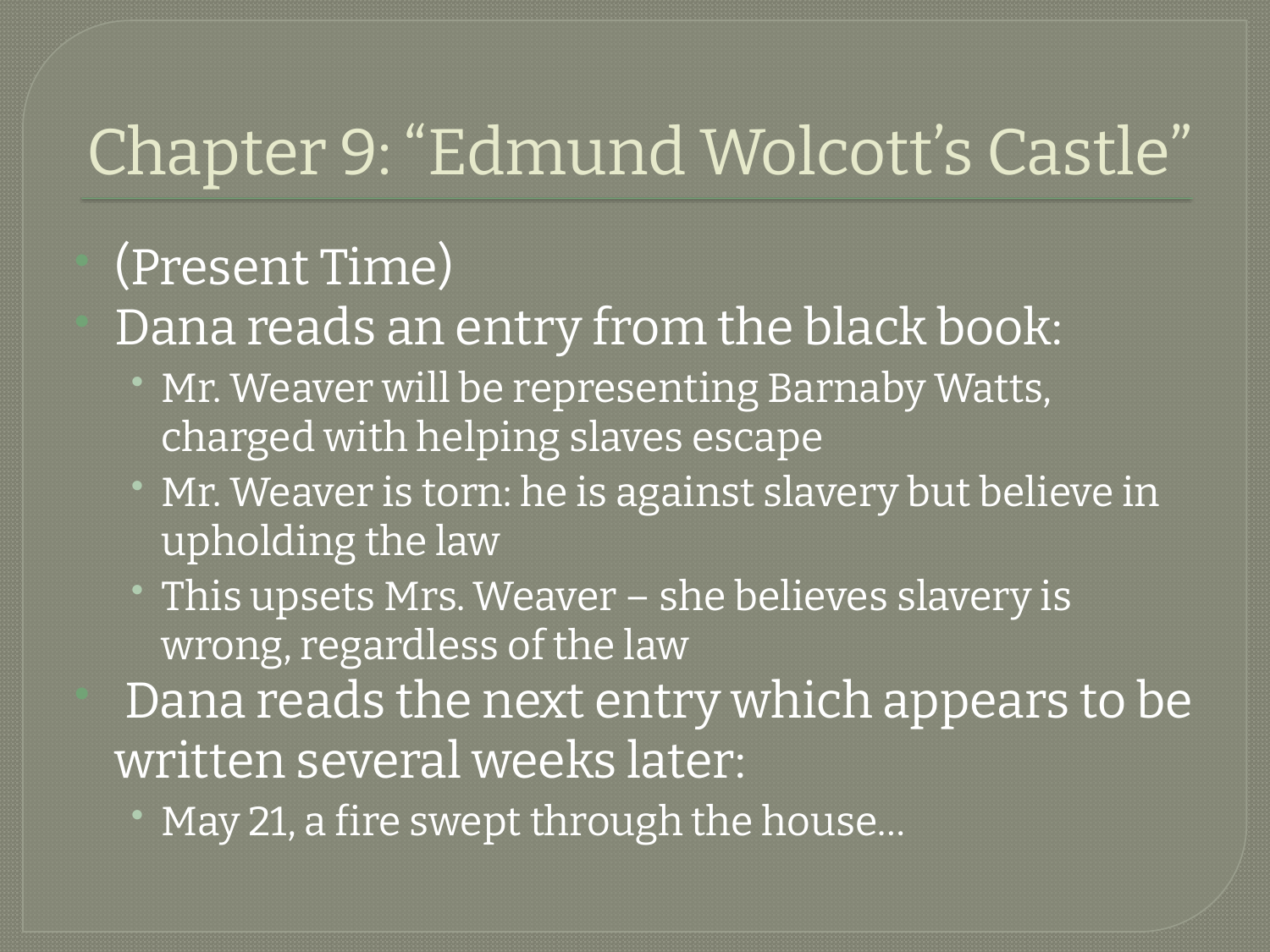

# Chapter 9: “Edmund Wolcott’s Castle”
(Present Time)
Dana reads an entry from the black book:
Mr. Weaver will be representing Barnaby Watts, charged with helping slaves escape
Mr. Weaver is torn: he is against slavery but believe in upholding the law
This upsets Mrs. Weaver – she believes slavery is wrong, regardless of the law
 Dana reads the next entry which appears to be written several weeks later:
May 21, a fire swept through the house…